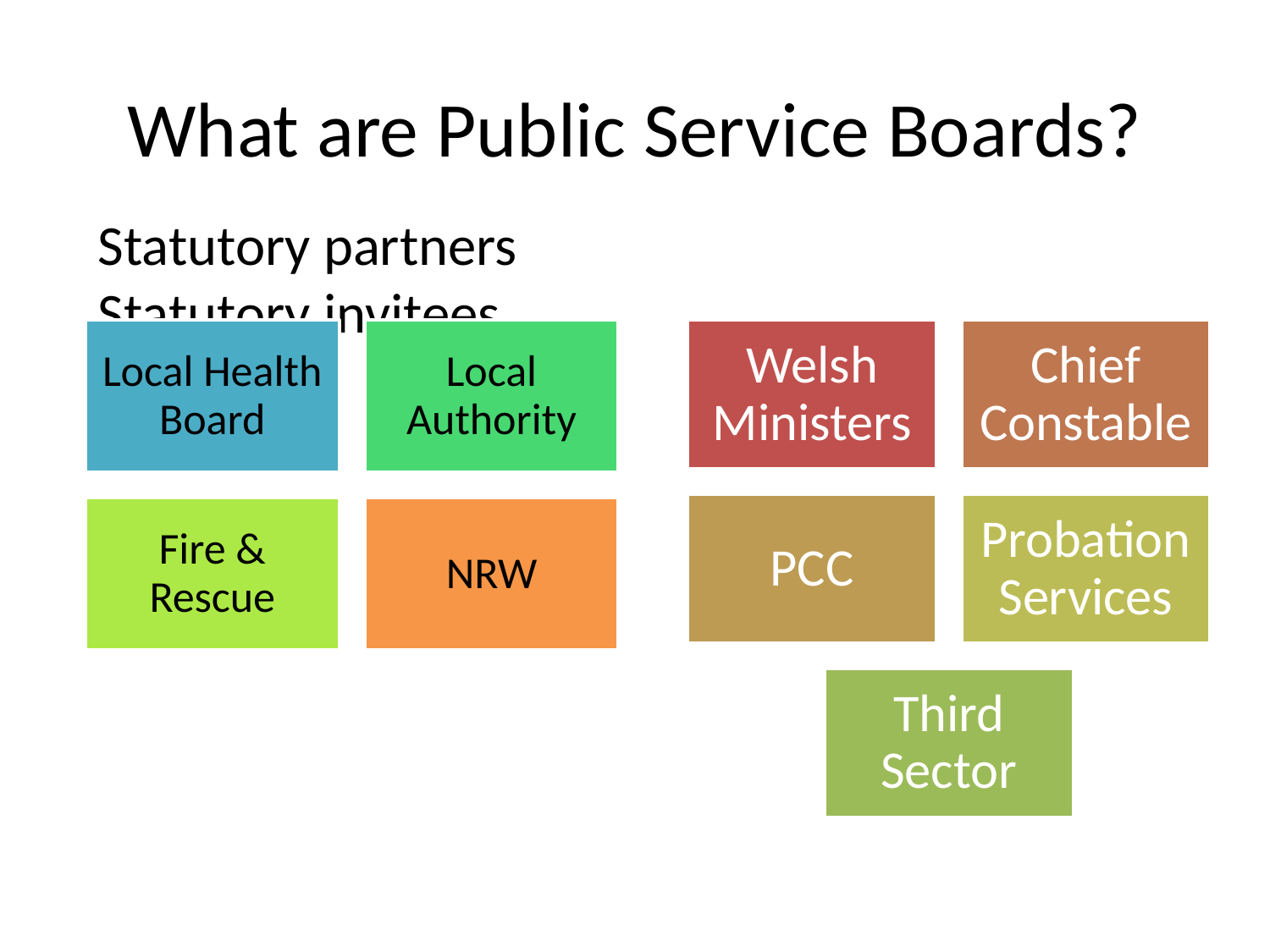

# What are Public Service Boards?
Statutory partners					Statutory invitees

Local Health Board
Local Authority
Fire & Rescue
NRW
Welsh Ministers
Chief Constable
PCC
Probation Services
Third Sector